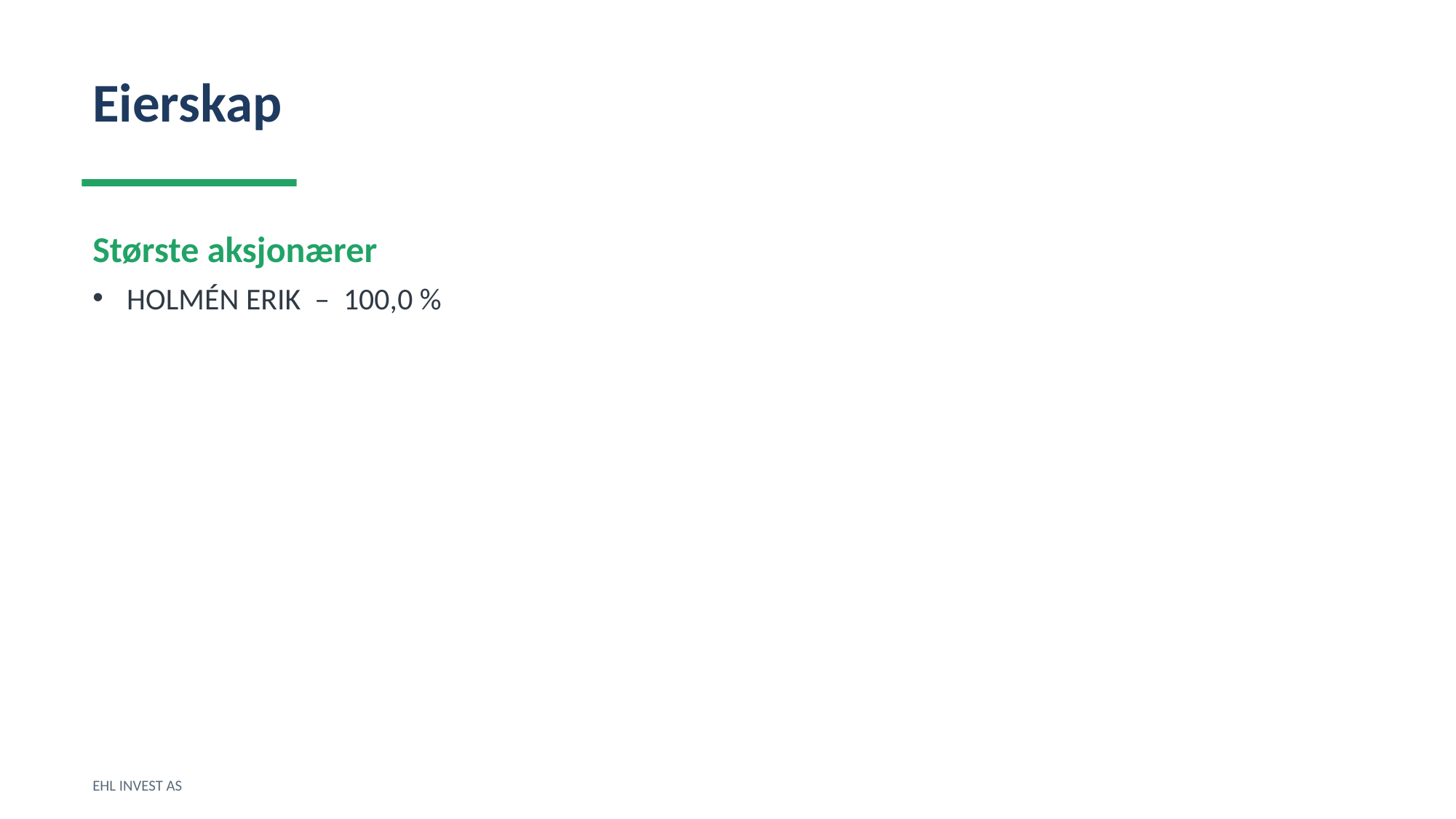

Eierskap

Største aksjonærer
HOLMÉN ERIK  –  100,0 %
EHL INVEST AS